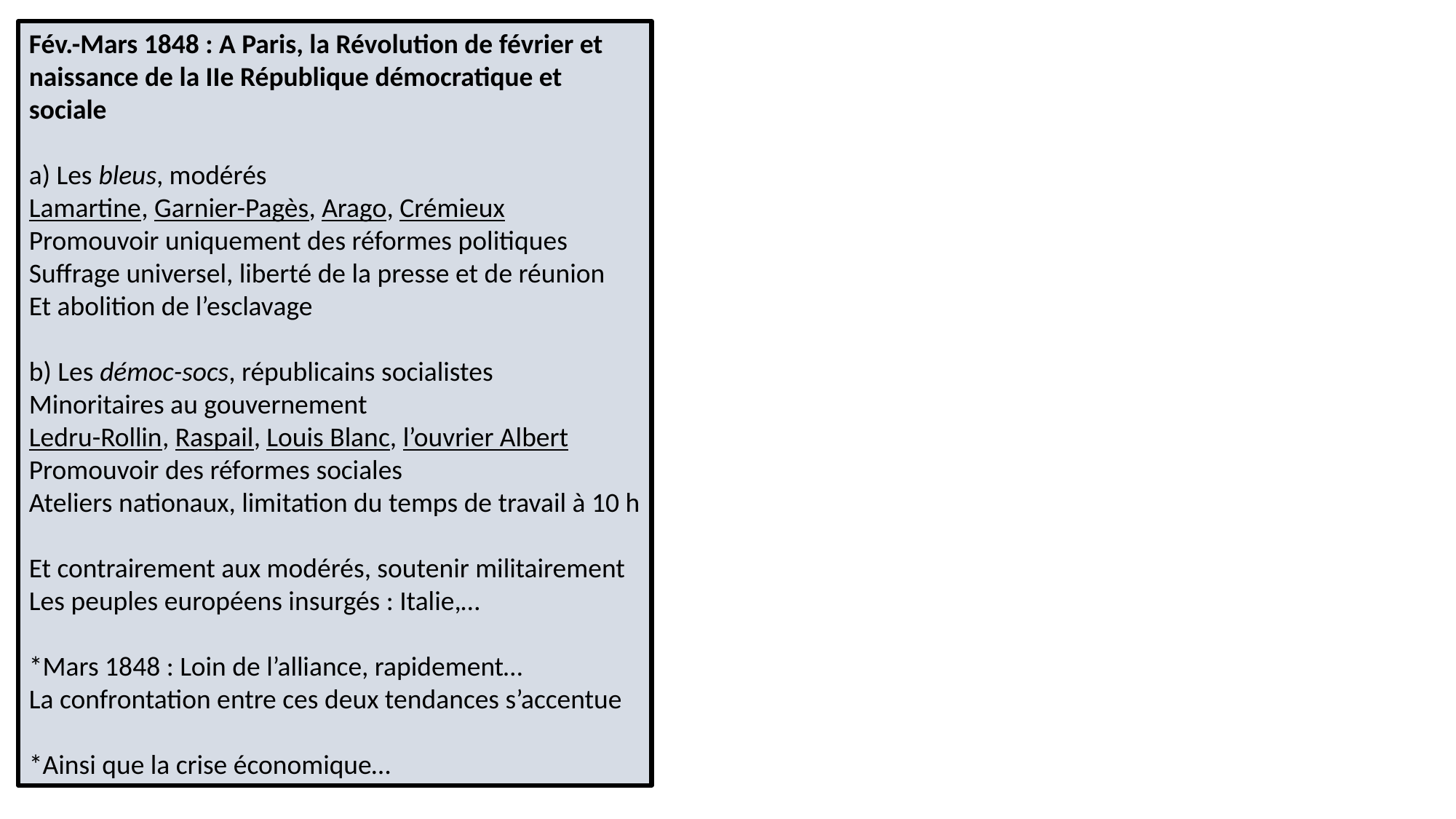

Fév.-Mars 1848 : A Paris, la Révolution de février et naissance de la IIe République démocratique et sociale

a) Les bleus, modérés
Lamartine, Garnier-Pagès, Arago, Crémieux
Promouvoir uniquement des réformes politiques
Suffrage universel, liberté de la presse et de réunion
Et abolition de l’esclavage

b) Les démoc-socs, républicains socialistes
Minoritaires au gouvernement
Ledru-Rollin, Raspail, Louis Blanc, l’ouvrier Albert
Promouvoir des réformes sociales
Ateliers nationaux, limitation du temps de travail à 10 h

Et contrairement aux modérés, soutenir militairement Les peuples européens insurgés : Italie,…

*Mars 1848 : Loin de l’alliance, rapidement…
La confrontation entre ces deux tendances s’accentue

*Ainsi que la crise économique…